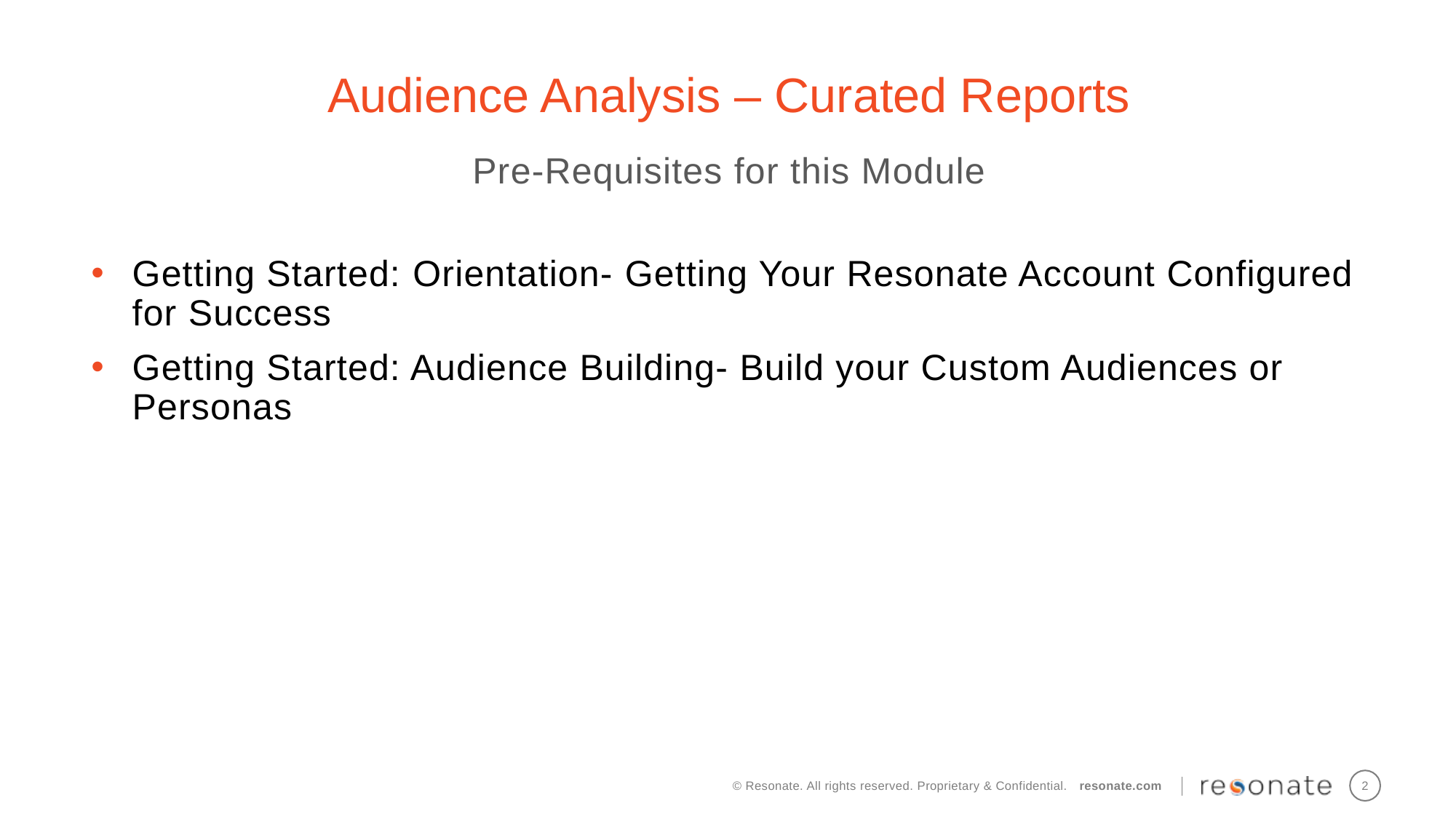

Audience Analysis – Curated Reports
Pre-Requisites for this Module
Getting Started: Orientation- Getting Your Resonate Account Configured for Success
Getting Started: Audience Building- Build your Custom Audiences or Personas